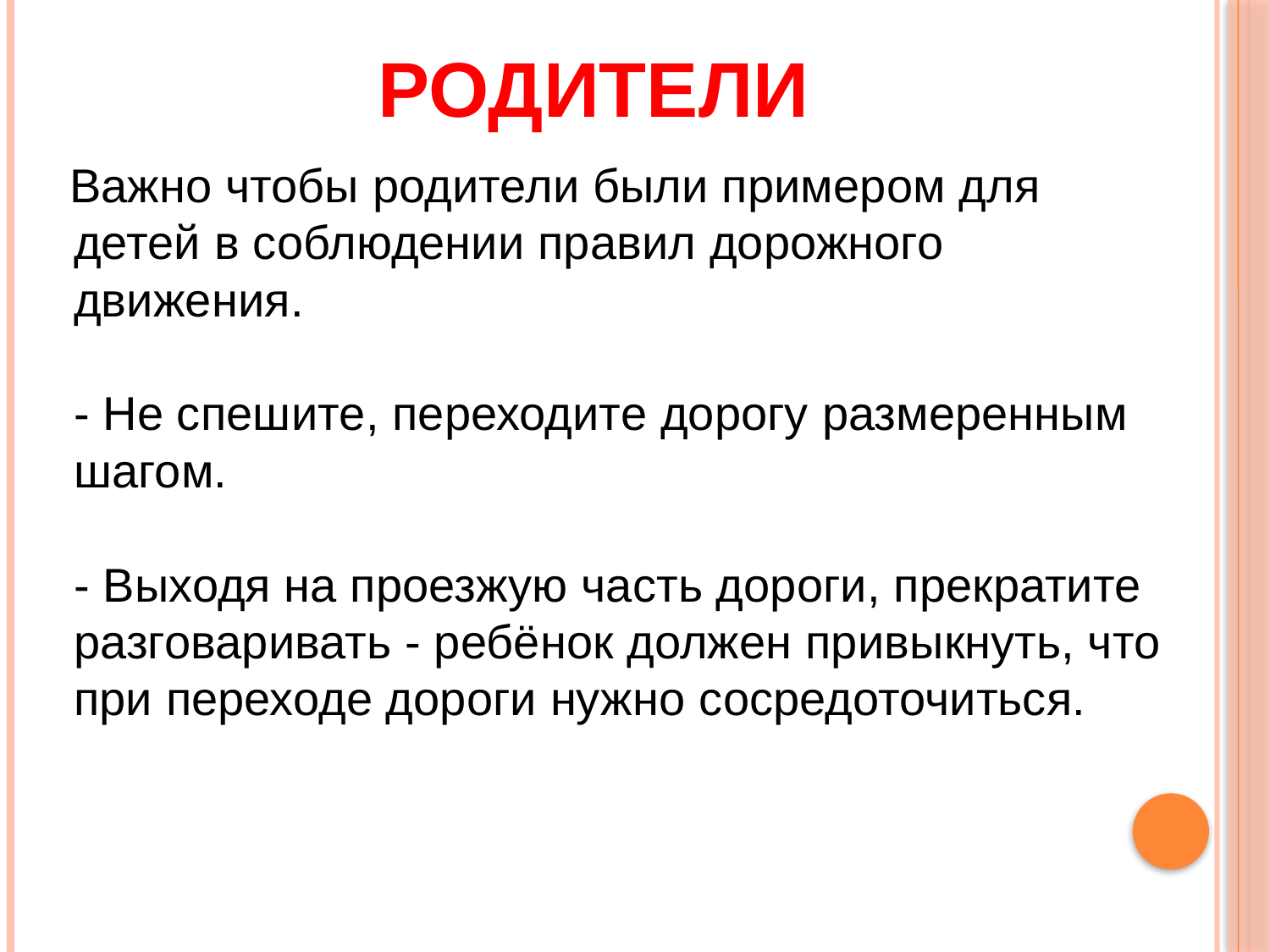

# родители
   Важно чтобы родители были примером для детей в соблюдении правил дорожного движения. 
- Не спешите, переходите дорогу размеренным шагом. 
- Выходя на проезжую часть дороги, прекратите разговаривать - ребёнок должен привыкнуть, что при переходе дороги нужно сосредоточиться.